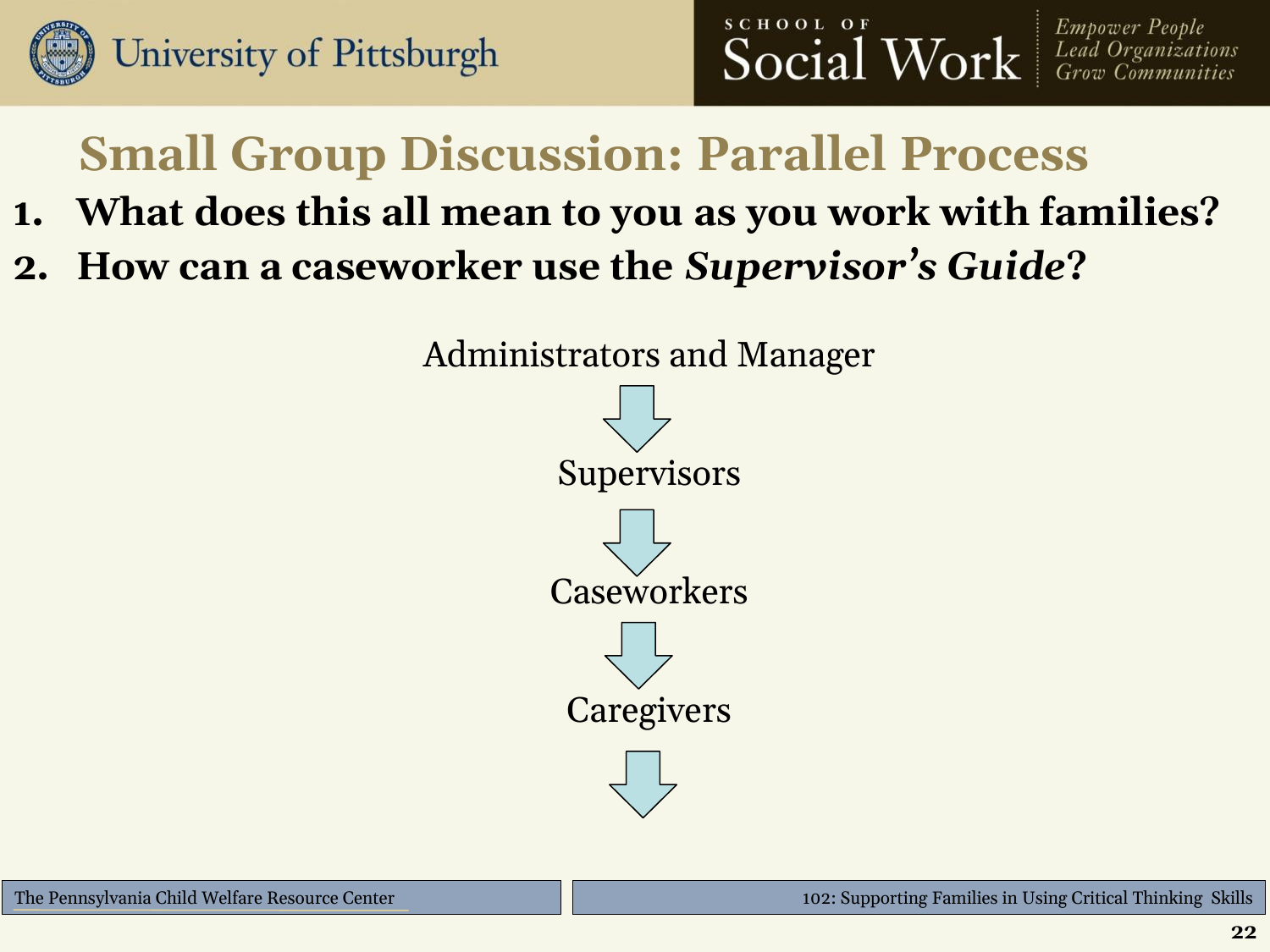

# Small Group Discussion: Parallel Process
What does this all mean to you as you work with families?
How can a caseworker use the Supervisor’s Guide?

Administrators and Manager

Supervisors

Caseworkers

Caregivers

22